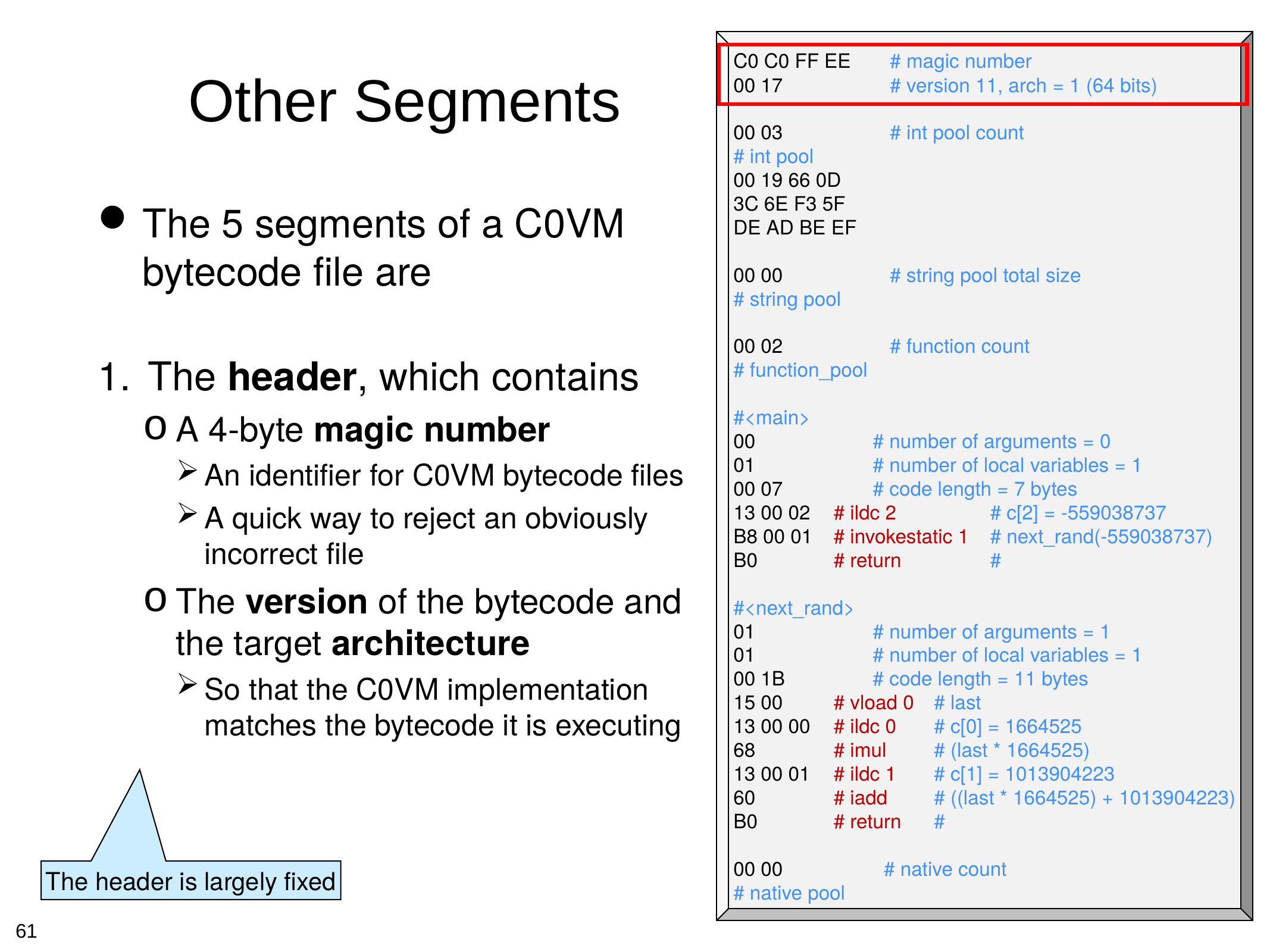

# Other Segments
C0 C0 FF EE	# magic number
00 17	# version 11, arch = 1 (64 bits)

00 03	# int pool count
# int pool
00 19 66 0D
3C 6E F3 5F
DE AD BE EF

00 00	# string pool total size
# string pool

00 02	# function count
# function_pool

#<main>
00	# number of arguments = 0
01	# number of local variables = 1
00 07	# code length = 7 bytes
13 00 02	# ildc 2	# c[2] = -559038737
B8 00 01	# invokestatic 1	# next_rand(-559038737)
B0	# return	#

#<next_rand>
01	# number of arguments = 1
01	# number of local variables = 1
00 1B	# code length = 11 bytes
15 00 	# vload 0	# last
13 00 00	# ildc 0	# c[0] = 1664525
68	# imul	# (last * 1664525)
13 00 01	# ildc 1	# c[1] = 1013904223
60	# iadd	# ((last * 1664525) + 1013904223)
B0 	# return	#

00 00	# native count
# native pool

The 5 segments of a C0VM bytecode file are

The header, which contains
A 4-byte magic number
An identifier for C0VM bytecode files
A quick way to reject an obviously incorrect file
The version of the bytecode and the target architecture
So that the C0VM implementation matches the bytecode it is executing
The header is largely fixed
61